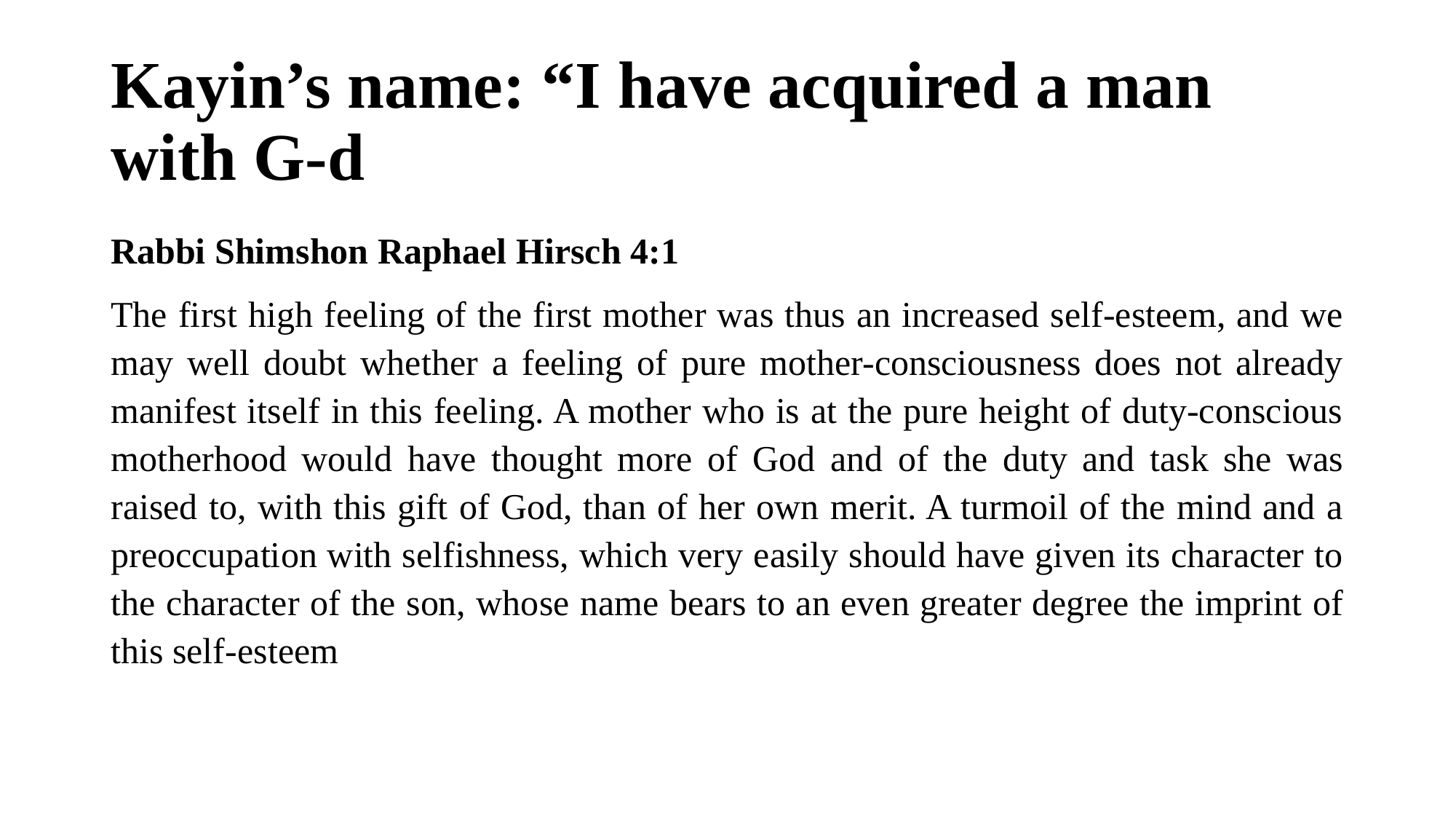

# Kayin’s name: “I have acquired a man with G-d
Rabbi Shimshon Raphael Hirsch 4:1
The first high feeling of the first mother was thus an increased self-esteem, and we may well doubt whether a feeling of pure mother-consciousness does not already manifest itself in this feeling. A mother who is at the pure height of duty-conscious motherhood would have thought more of God and of the duty and task she was raised to, with this gift of God, than of her own merit. A turmoil of the mind and a preoccupation with selfishness, which very easily should have given its character to the character of the son, whose name bears to an even greater degree the imprint of this self-esteem